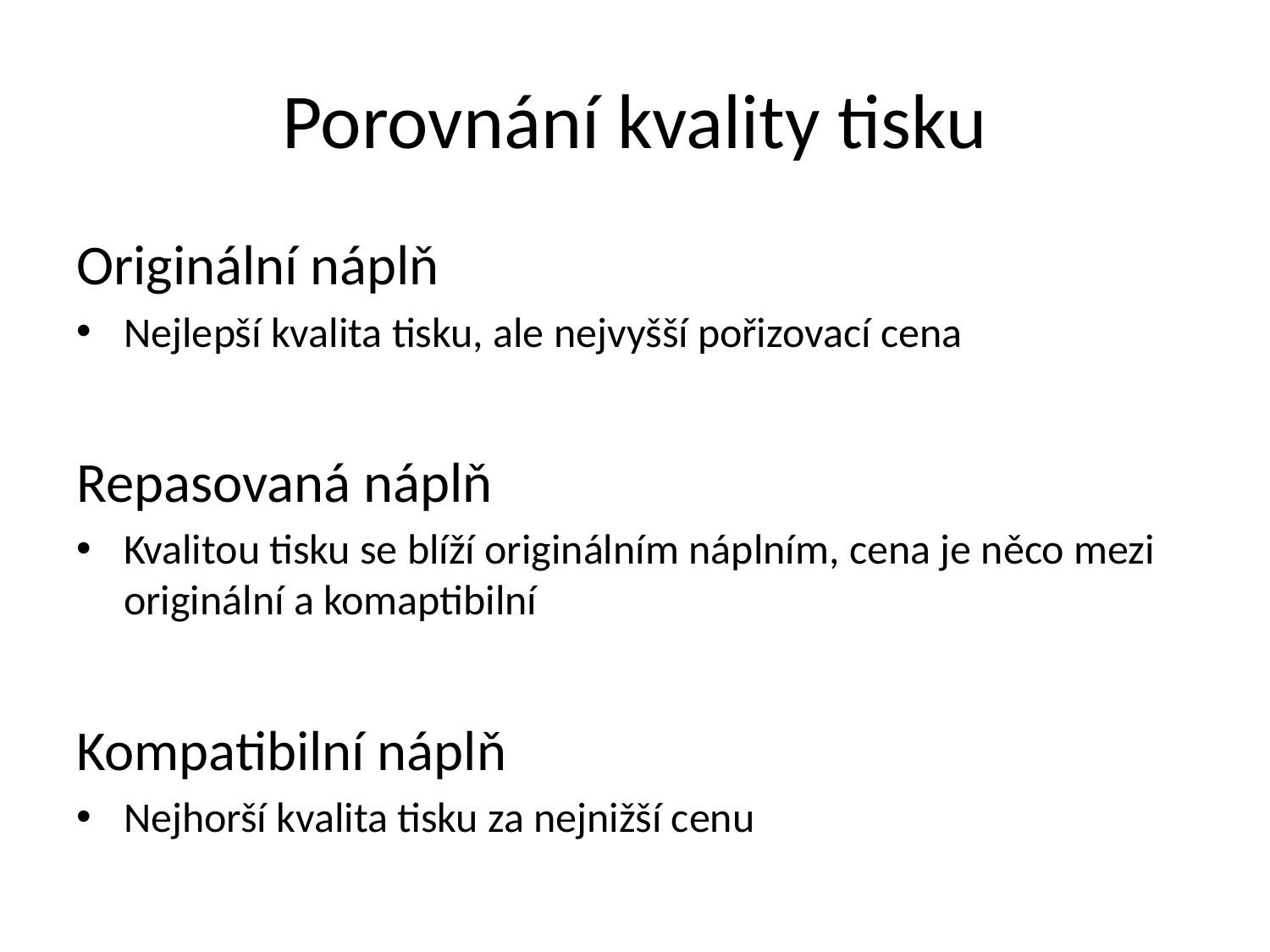

# Porovnání kvality tisku
Originální náplň
Nejlepší kvalita tisku, ale nejvyšší pořizovací cena

Repasovaná náplň
Kvalitou tisku se blíží originálním náplním, cena je něco mezi originální a komaptibilní

Kompatibilní náplň
Nejhorší kvalita tisku za nejnižší cenu